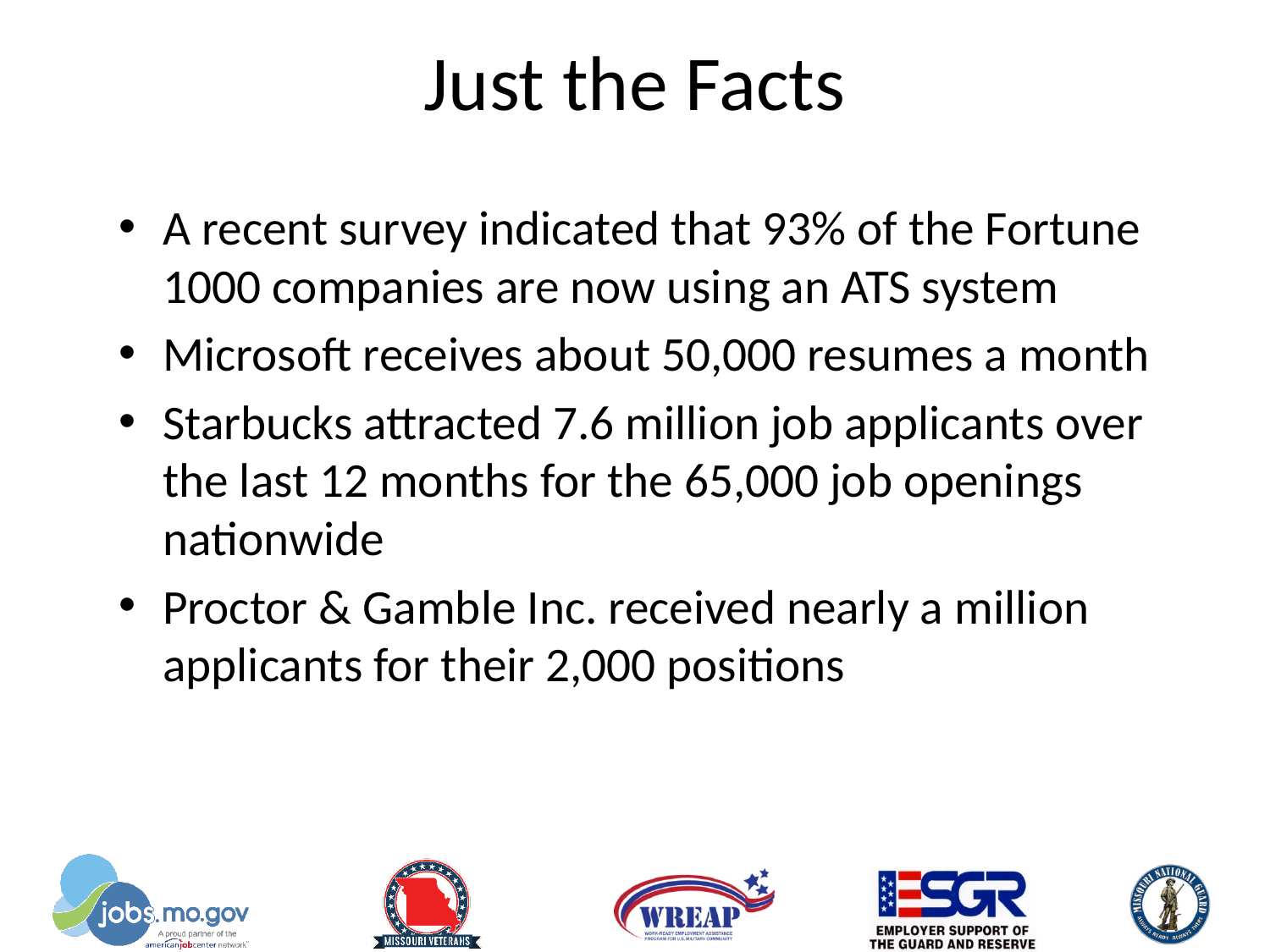

# Just the Facts
A recent survey indicated that 93% of the Fortune 1000 companies are now using an ATS system
Microsoft receives about 50,000 resumes a month
Starbucks attracted 7.6 million job applicants over the last 12 months for the 65,000 job openings nationwide
Proctor & Gamble Inc. received nearly a million applicants for their 2,000 positions